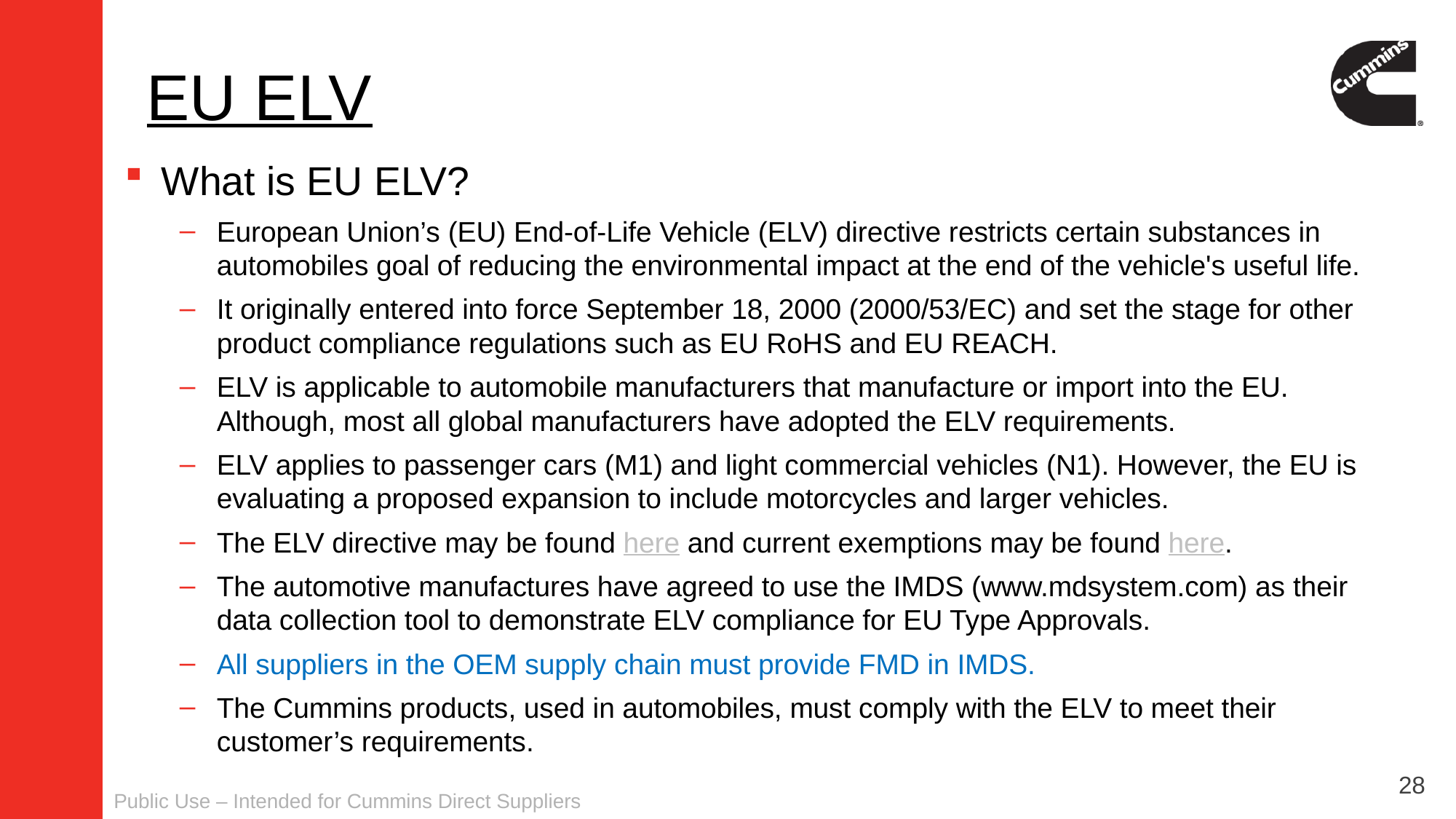

# EU ELV
What is EU ELV?
European Union’s (EU) End-of-Life Vehicle (ELV) directive restricts certain substances in automobiles goal of reducing the environmental impact at the end of the vehicle's useful life.
It originally entered into force September 18, 2000 (2000/53/EC) and set the stage for other product compliance regulations such as EU RoHS and EU REACH.
ELV is applicable to automobile manufacturers that manufacture or import into the EU.  Although, most all global manufacturers have adopted the ELV requirements.
ELV applies to passenger cars (M1) and light commercial vehicles (N1). However, the EU is evaluating a proposed expansion to include motorcycles and larger vehicles.
The ELV directive may be found here and current exemptions may be found here.
The automotive manufactures have agreed to use the IMDS (www.mdsystem.com) as their data collection tool to demonstrate ELV compliance for EU Type Approvals.
All suppliers in the OEM supply chain must provide FMD in IMDS.
The Cummins products, used in automobiles, must comply with the ELV to meet their customer’s requirements.

28
Public Use – Intended for Cummins Direct Suppliers